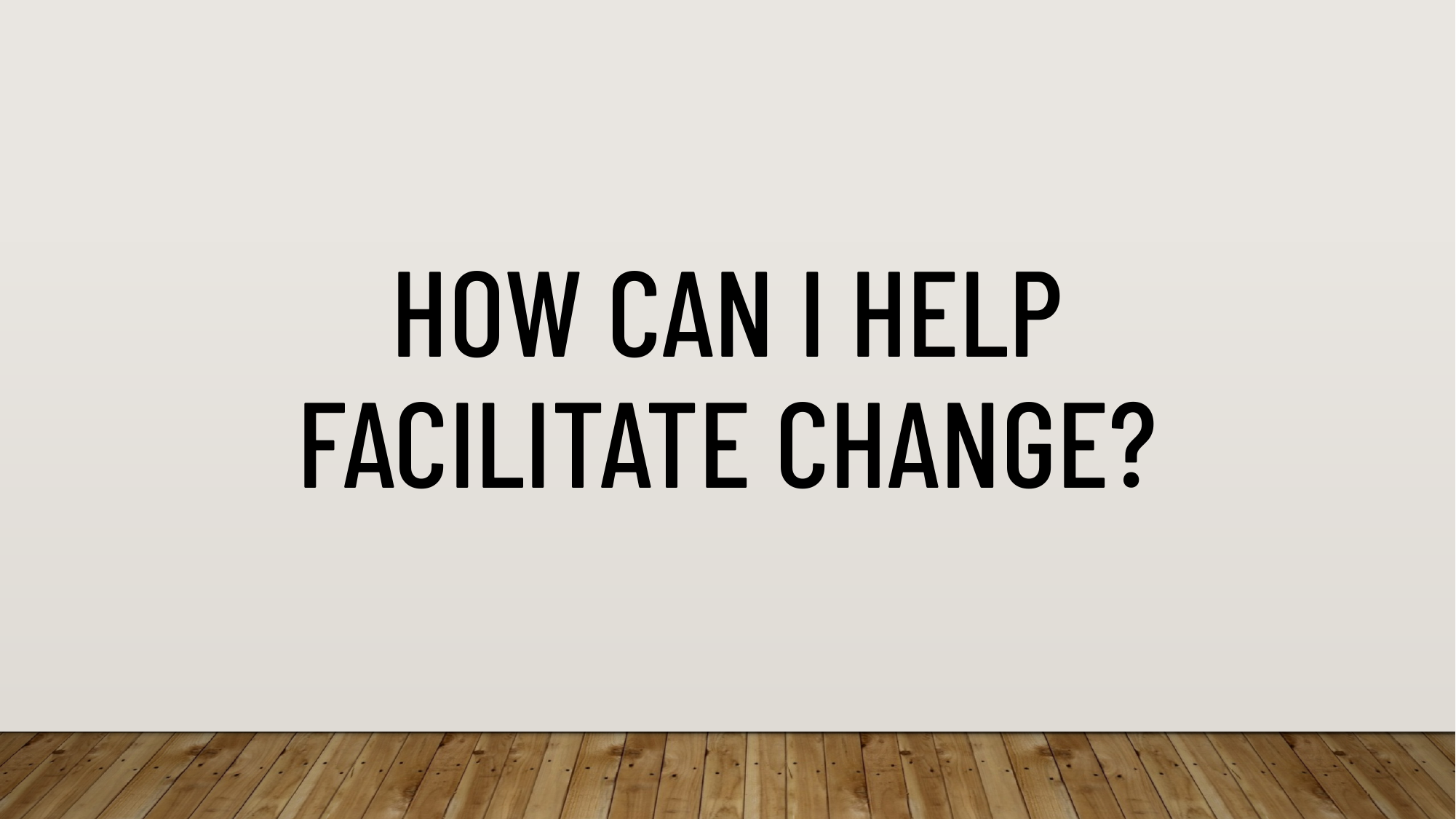

# How can I help facilitate change?